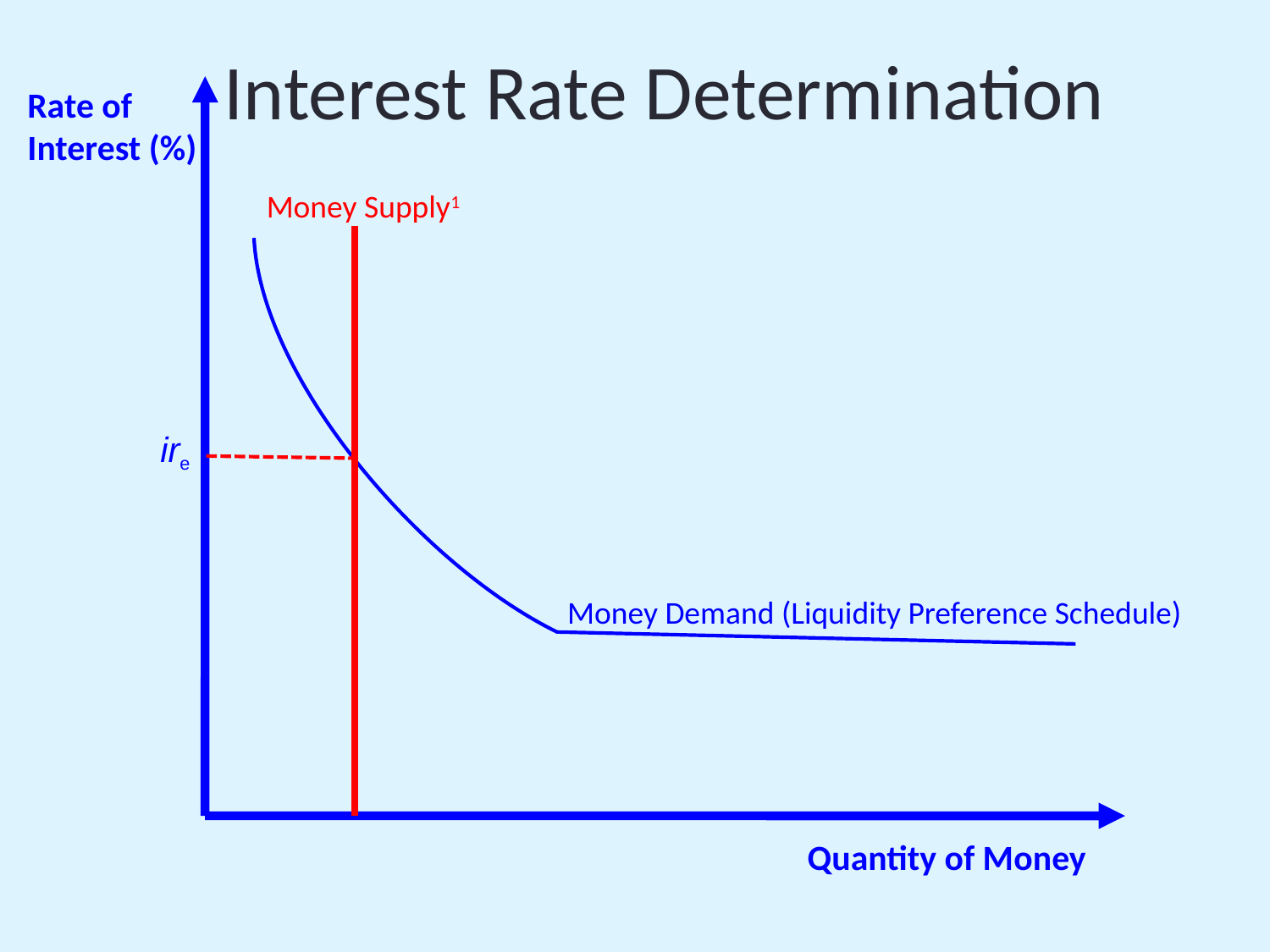

# Interest Rate Determination
Rate of Interest (%)

Money Supply1

ire
Money Demand (Liquidity Preference Schedule)

Quantity of Money